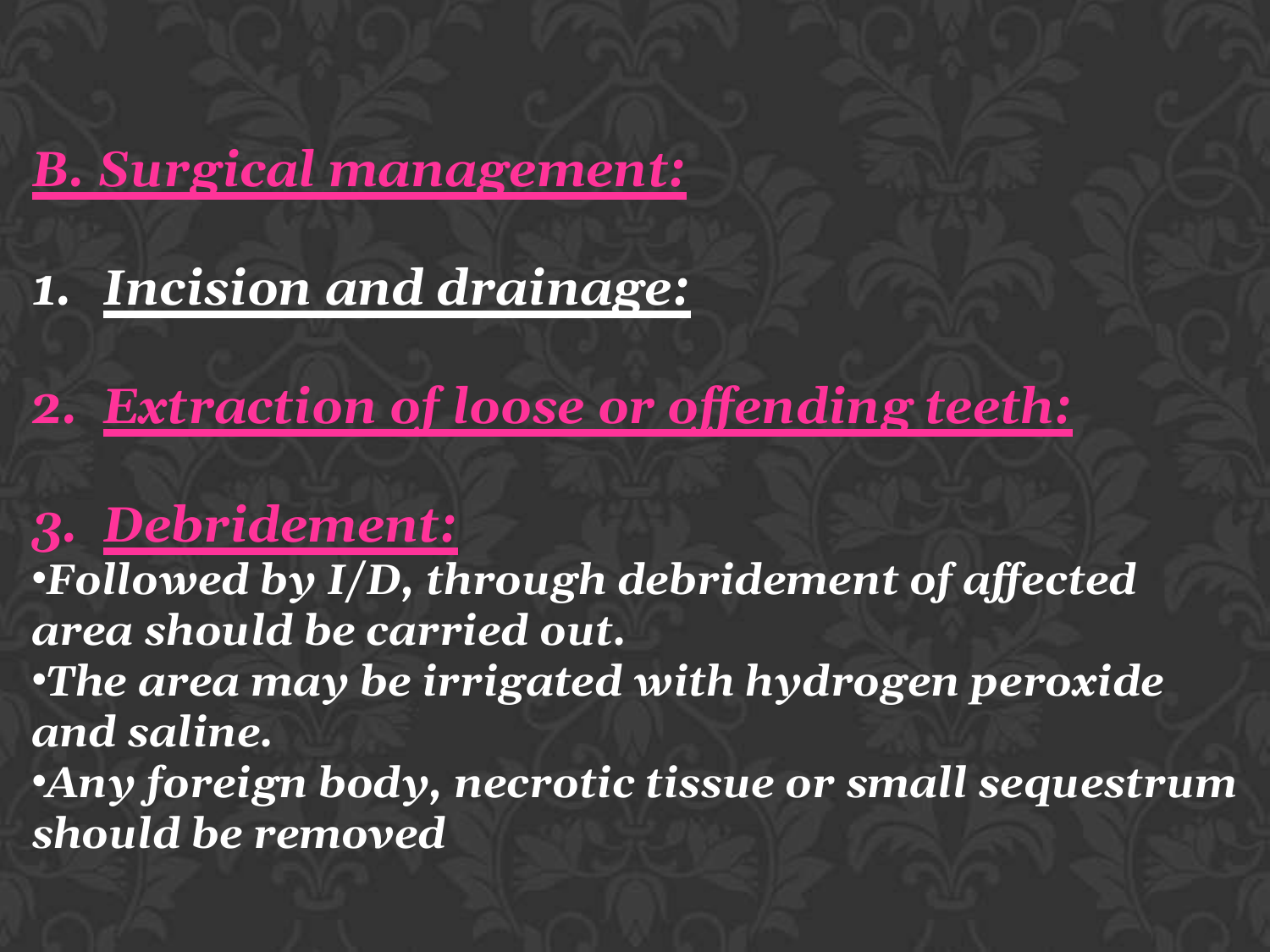

#
B. Surgical management:

Incision and drainage:

Extraction of loose or offending teeth:

Debridement:
Followed by I/D, through debridement of affected area should be carried out.
The area may be irrigated with hydrogen peroxide and saline.
Any foreign body, necrotic tissue or small sequestrum should be removed